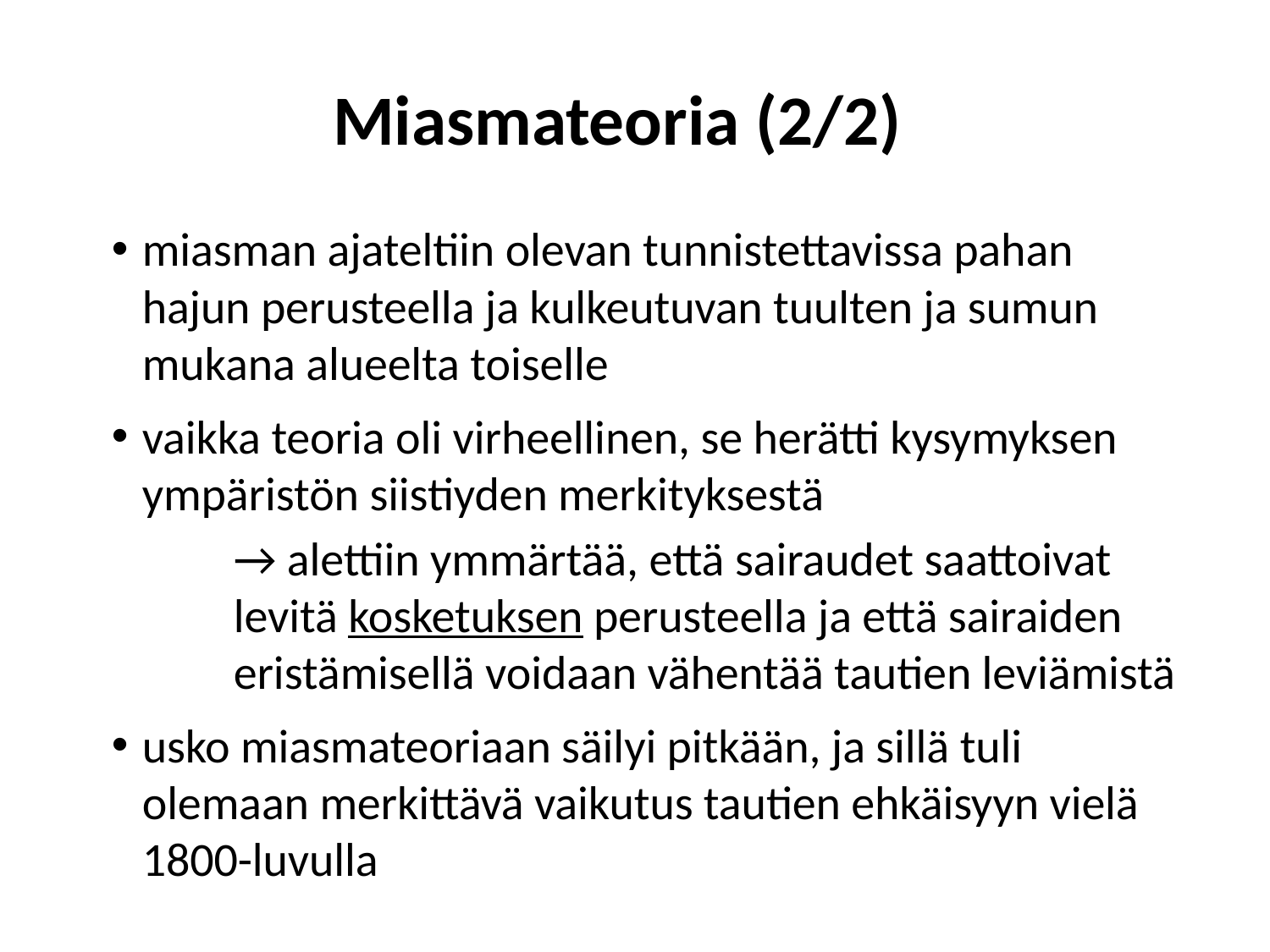

# Miasmateoria (2/2)
miasman ajateltiin olevan tunnistettavissa pahan hajun perusteella ja kulkeutuvan tuulten ja sumun mukana alueelta toiselle
vaikka teoria oli virheellinen, se herätti kysymyksen ympäristön siistiyden merkityksestä
→ alettiin ymmärtää, että sairaudet saattoivat levitä kosketuksen perusteella ja että sairaiden eristämisellä voidaan vähentää tautien leviämistä
usko miasmateoriaan säilyi pitkään, ja sillä tuli olemaan merkittävä vaikutus tautien ehkäisyyn vielä 1800-luvulla